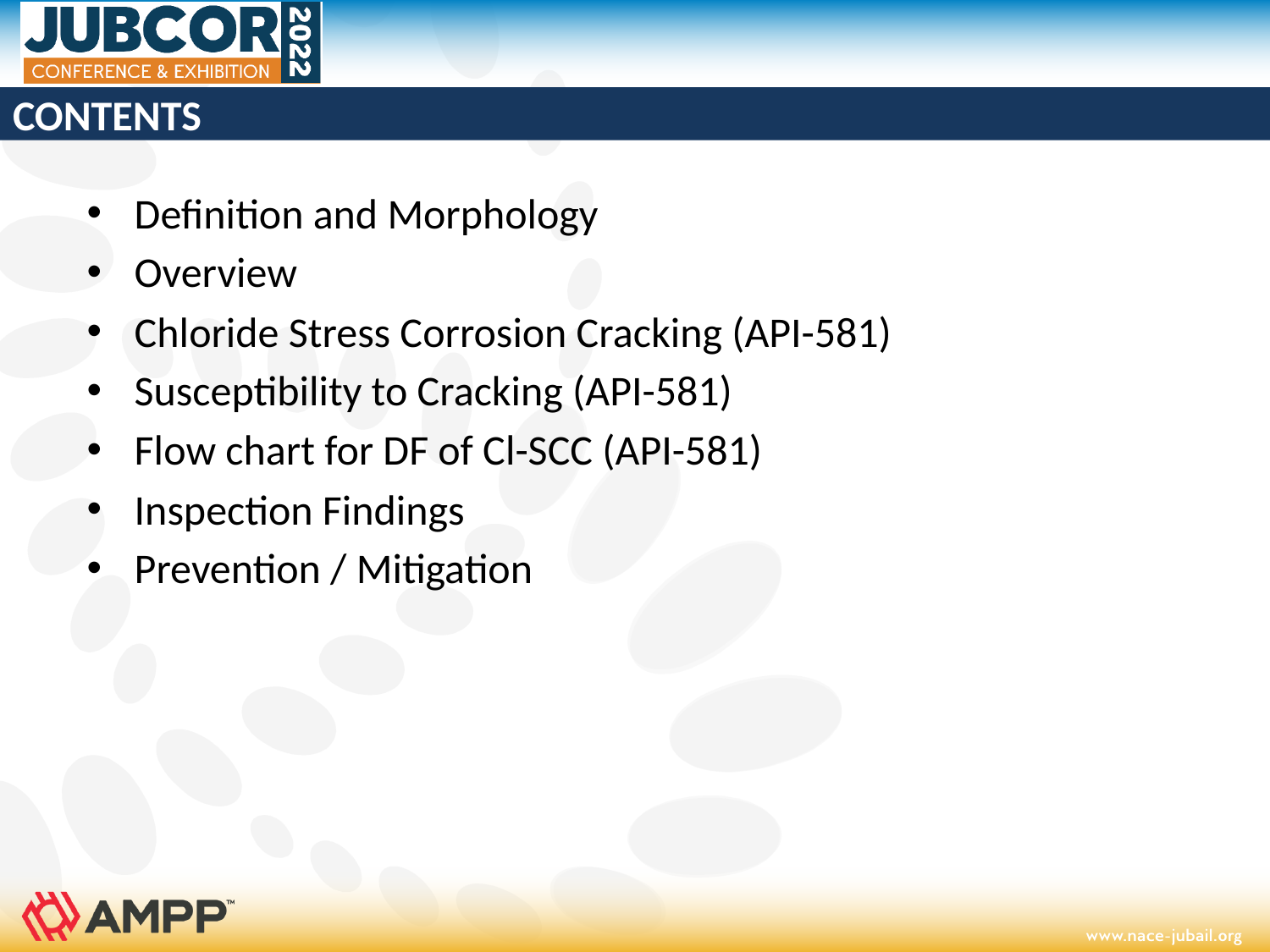

# CONTENTS
Definition and Morphology
Overview
Chloride Stress Corrosion Cracking (API-581)
Susceptibility to Cracking (API-581)
Flow chart for DF of Cl-SCC (API-581)
Inspection Findings
Prevention / Mitigation